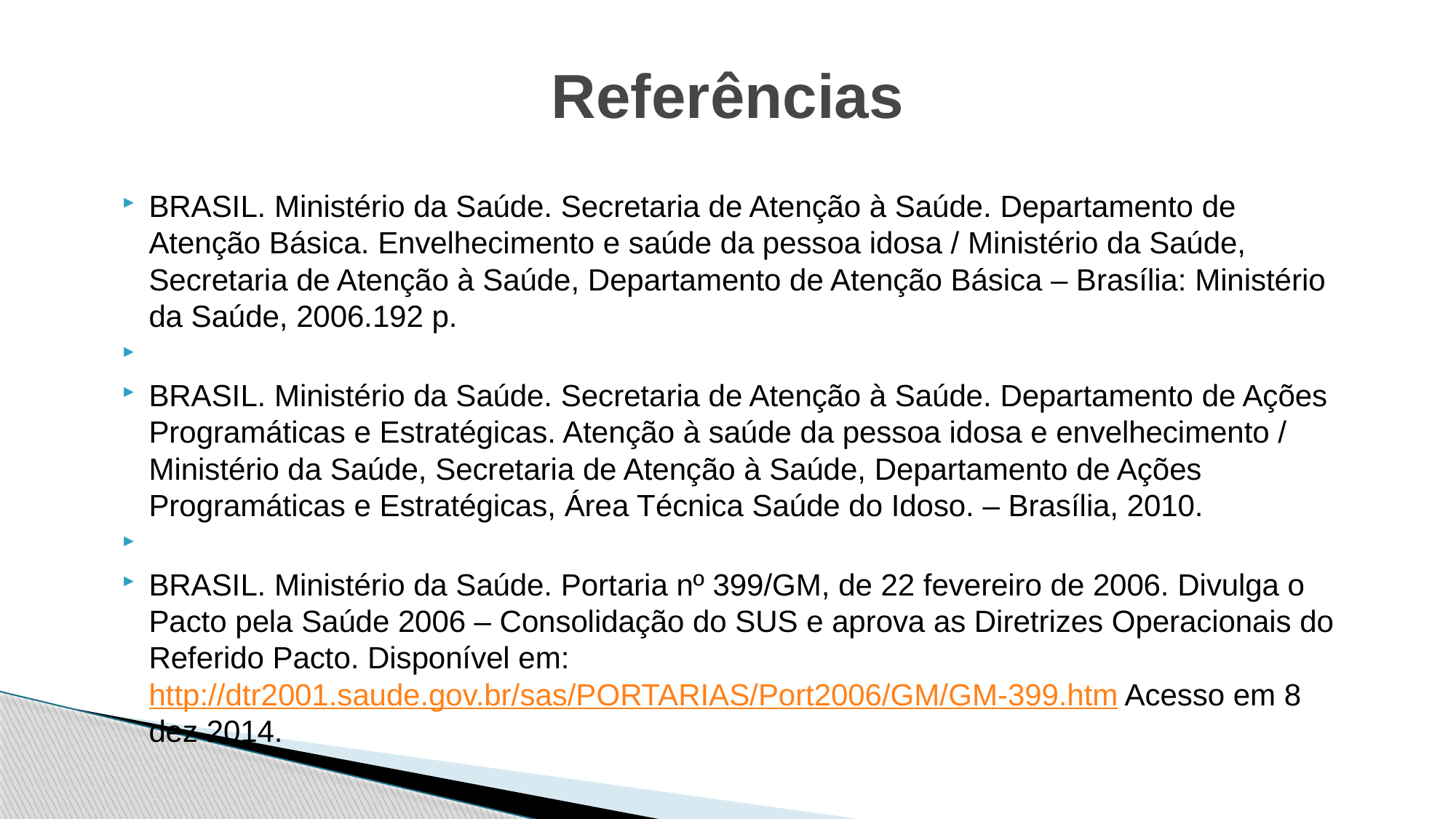

# Referências
BRASIL. Ministério da Saúde. Secretaria de Atenção à Saúde. Departamento de Atenção Básica. Envelhecimento e saúde da pessoa idosa / Ministério da Saúde, Secretaria de Atenção à Saúde, Departamento de Atenção Básica – Brasília: Ministério da Saúde, 2006.192 p.

BRASIL. Ministério da Saúde. Secretaria de Atenção à Saúde. Departamento de Ações Programáticas e Estratégicas. Atenção à saúde da pessoa idosa e envelhecimento / Ministério da Saúde, Secretaria de Atenção à Saúde, Departamento de Ações Programáticas e Estratégicas, Área Técnica Saúde do Idoso. – Brasília, 2010.

BRASIL. Ministério da Saúde. Portaria nº 399/GM, de 22 fevereiro de 2006. Divulga o Pacto pela Saúde 2006 – Consolidação do SUS e aprova as Diretrizes Operacionais do Referido Pacto. Disponível em: http://dtr2001.saude.gov.br/sas/PORTARIAS/Port2006/GM/GM-399.htm Acesso em 8 dez 2014.